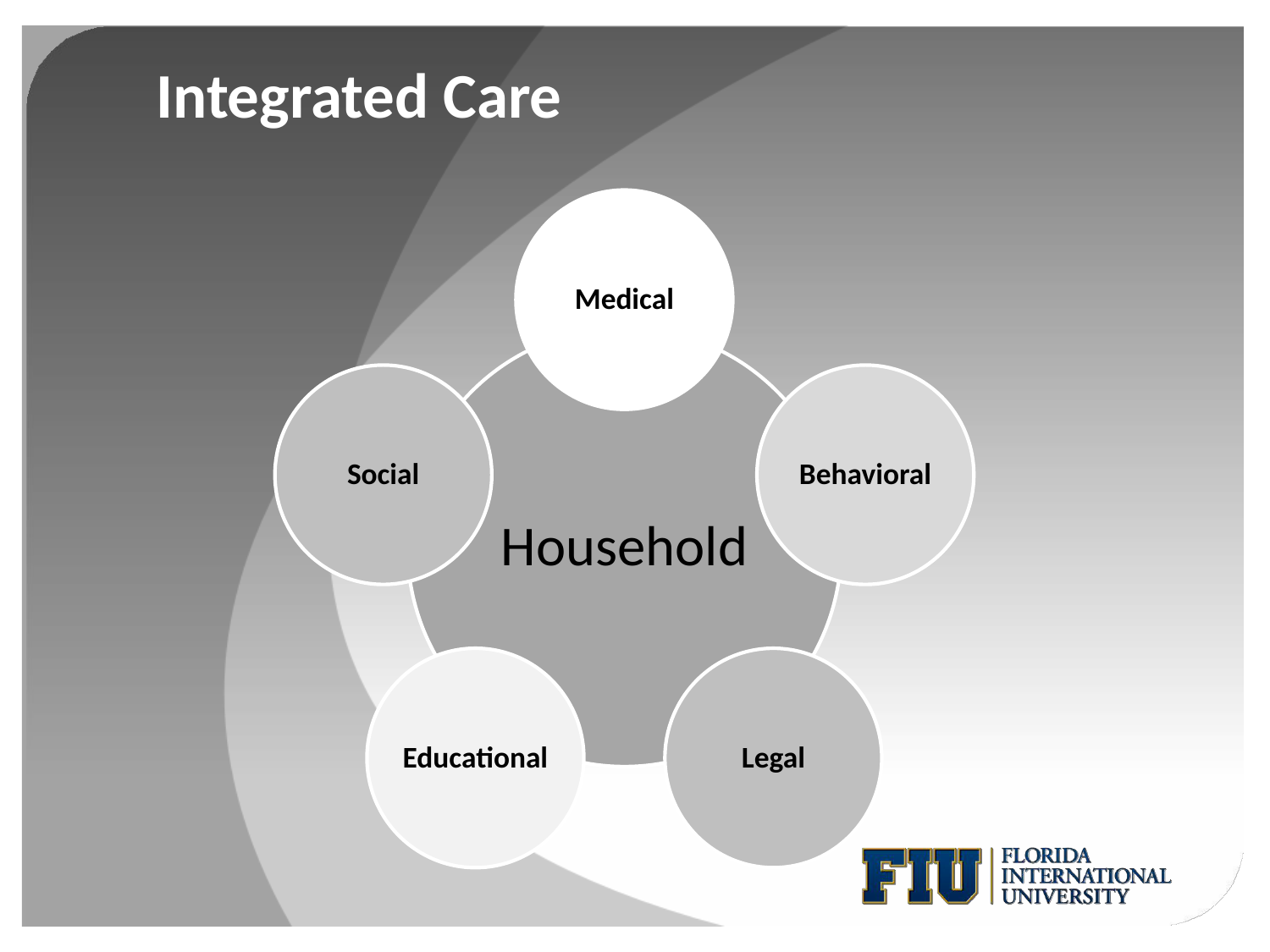

Integrated Care
Household
Medical
Behavioral
Legal
Educational
Social